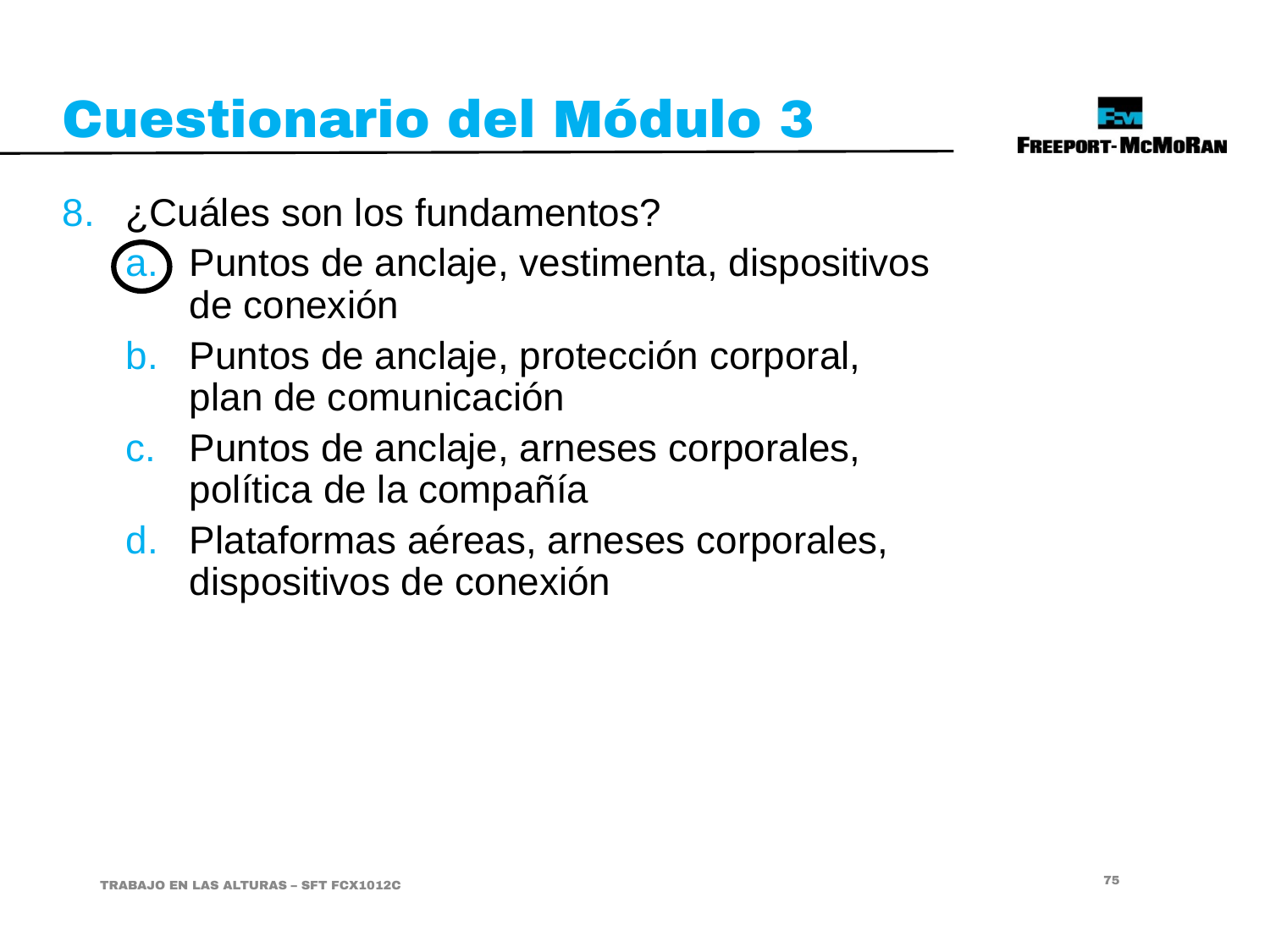

Cuestionario del Módulo 3
¿Cuáles son los fundamentos?
Puntos de anclaje, vestimenta, dispositivos de conexión
Puntos de anclaje, protección corporal, plan de comunicación
Puntos de anclaje, arneses corporales, política de la compañía
Plataformas aéreas, arneses corporales, dispositivos de conexión

75
TRABAJO EN LAS ALTURAS – SFT FCX1012C